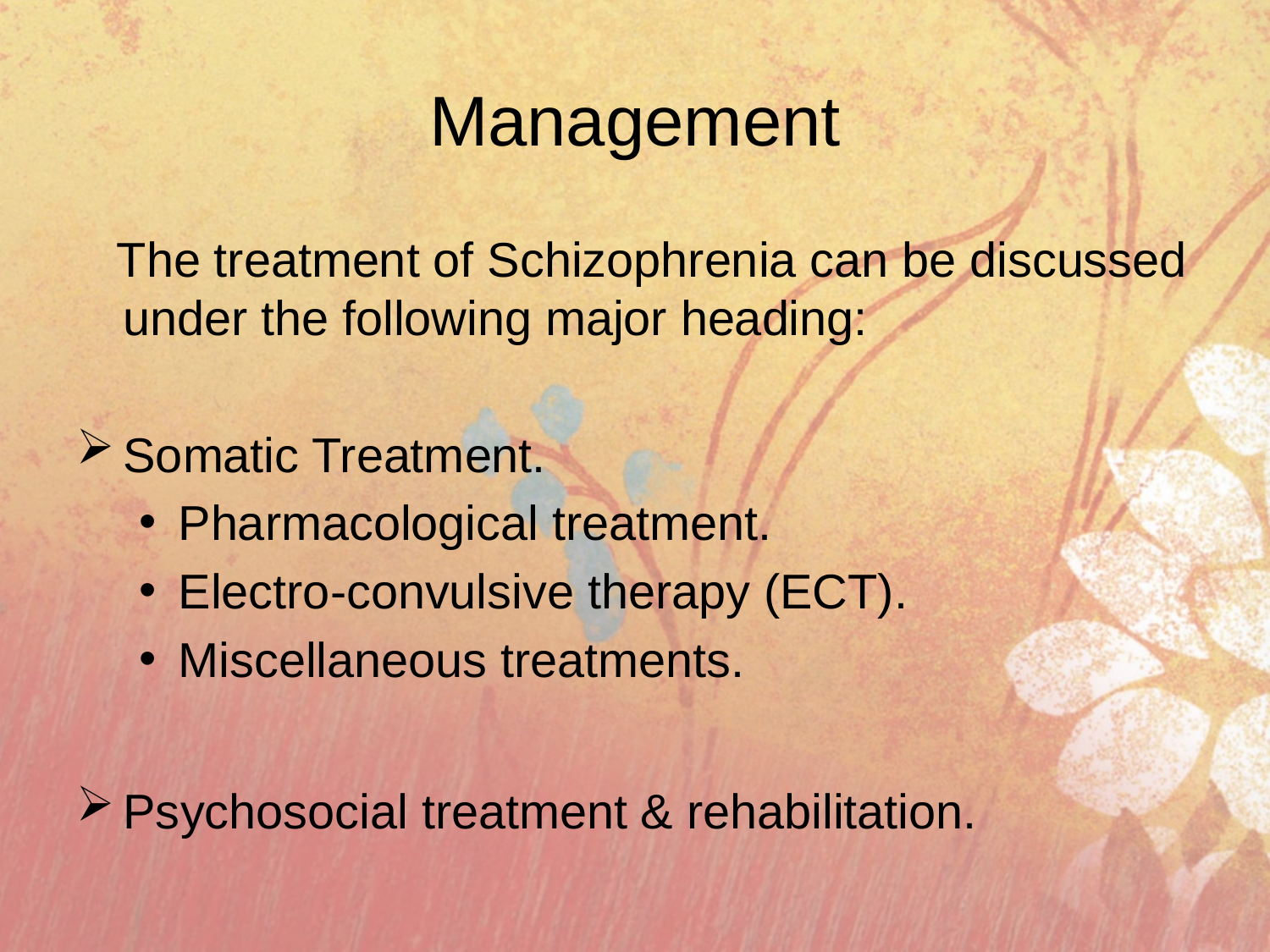

# Management
   The treatment of Schizophrenia can be discussed under the following major heading:

Somatic Treatment.
Pharmacological treatment.
Electro-convulsive therapy (ECT).
Miscellaneous treatments.

Psychosocial treatment & rehabilitation.